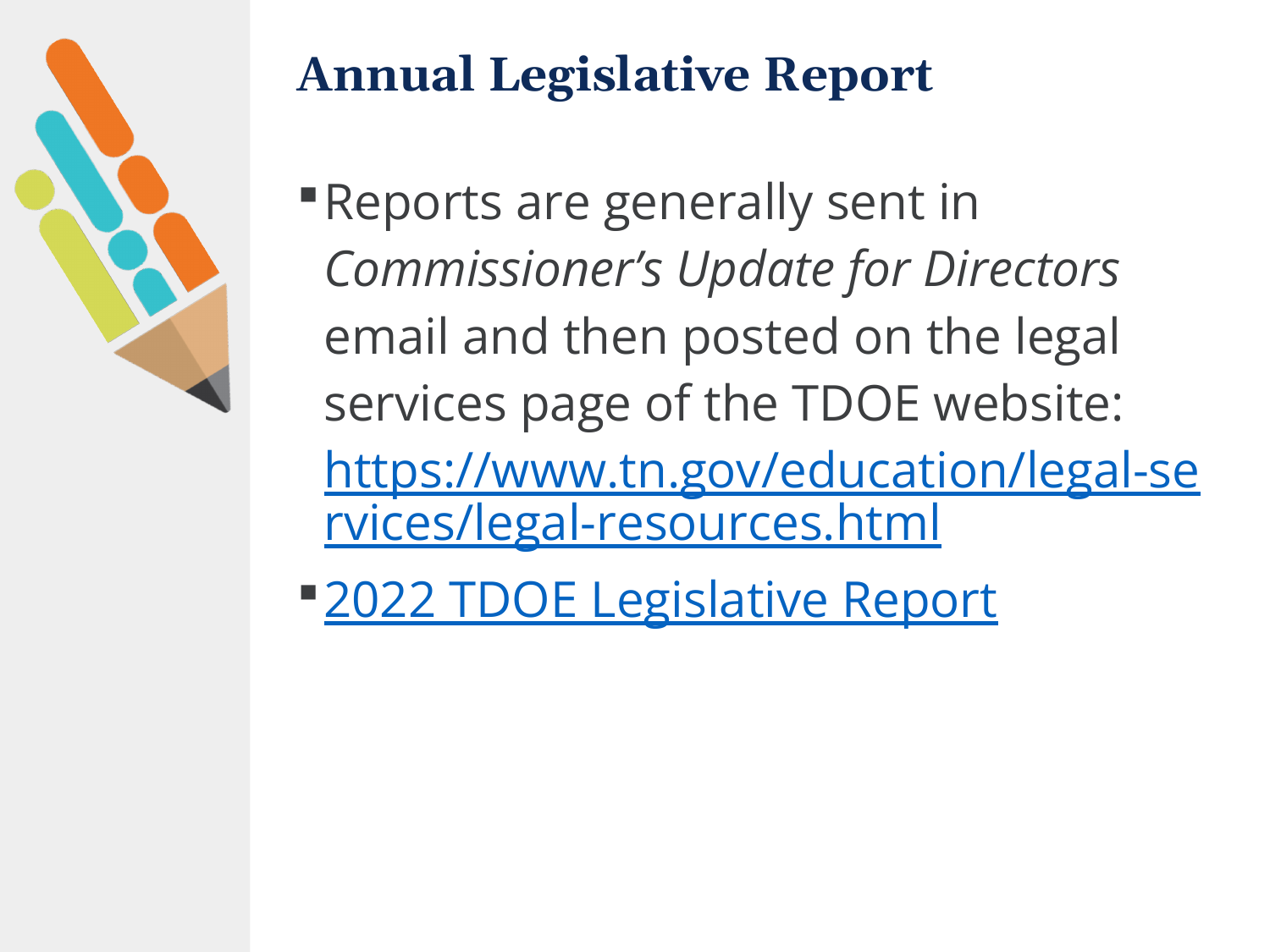

# Annual Legislative Report
Reports are generally sent in Commissioner’s Update for Directors email and then posted on the legal services page of the TDOE website:  https://www.tn.gov/education/legal-services/legal-resources.html
2022 TDOE Legislative Report